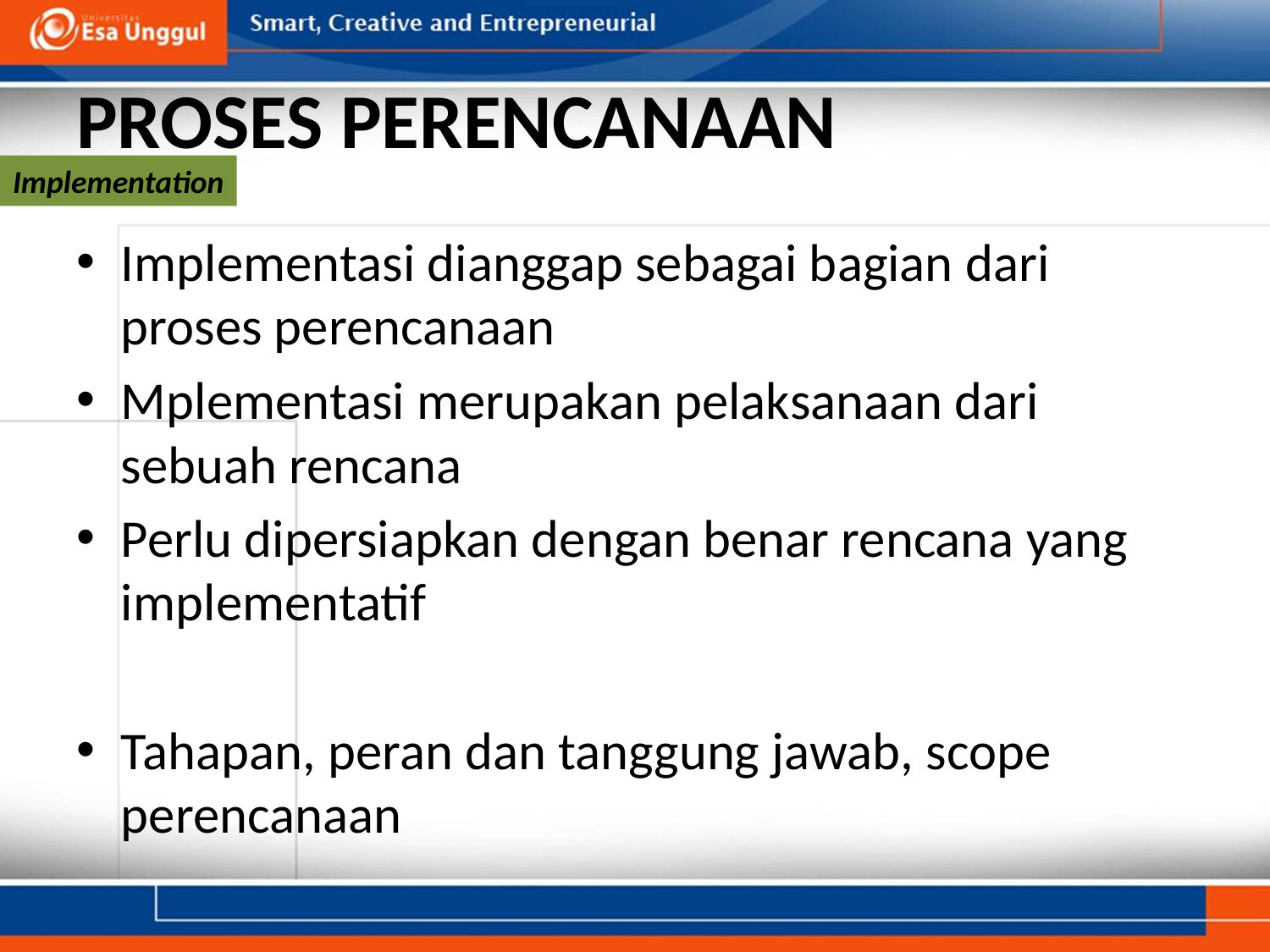

# PROSES PERENCANAAN
Implementation
Implementasi dianggap sebagai bagian dari proses perencanaan
Mplementasi merupakan pelaksanaan dari sebuah rencana
Perlu dipersiapkan dengan benar rencana yang implementatif

Tahapan, peran dan tanggung jawab, scope perencanaan